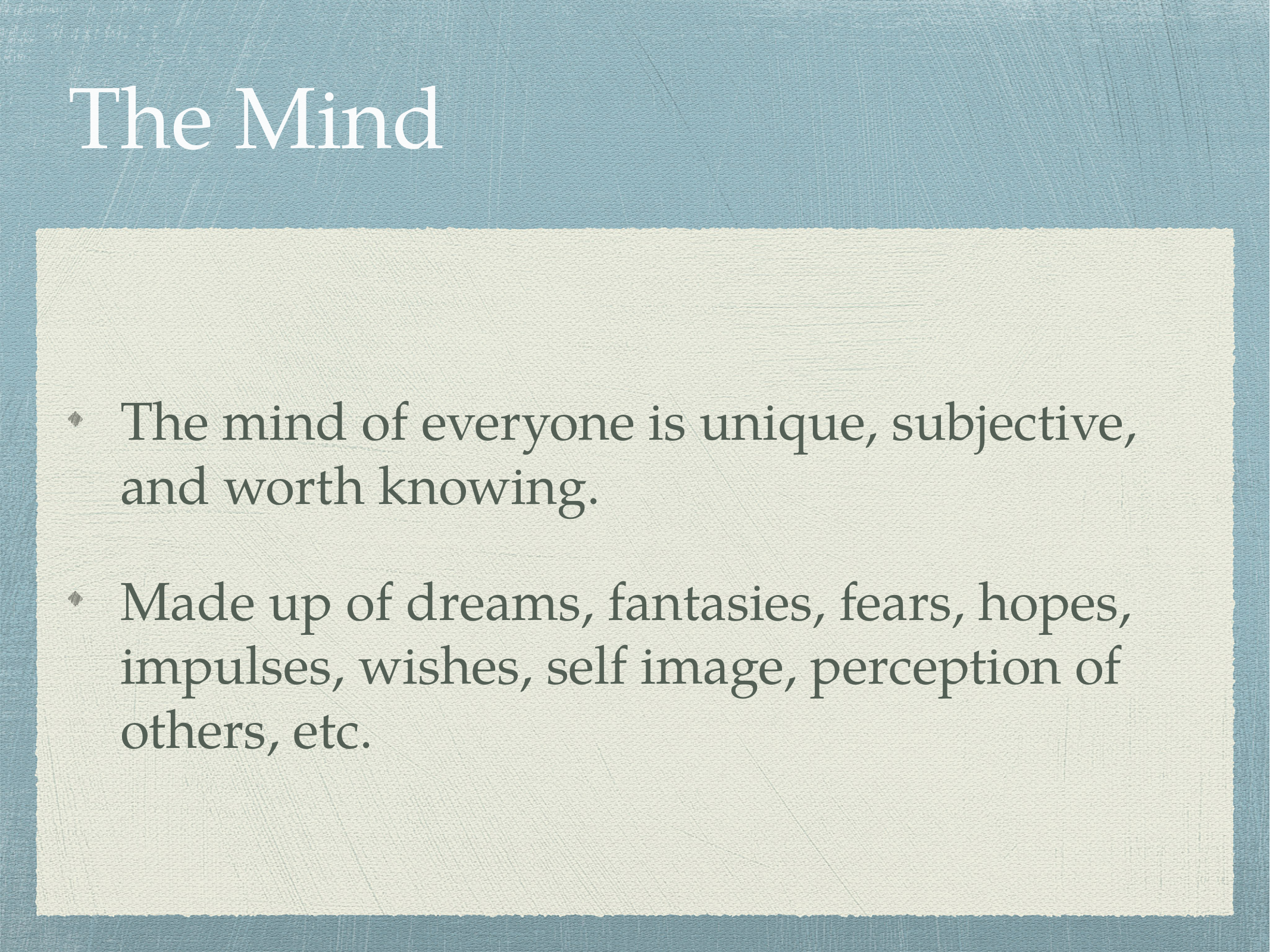

# The Mind
The mind of everyone is unique, subjective, and worth knowing.
Made up of dreams, fantasies, fears, hopes, impulses, wishes, self image, perception of others, etc.